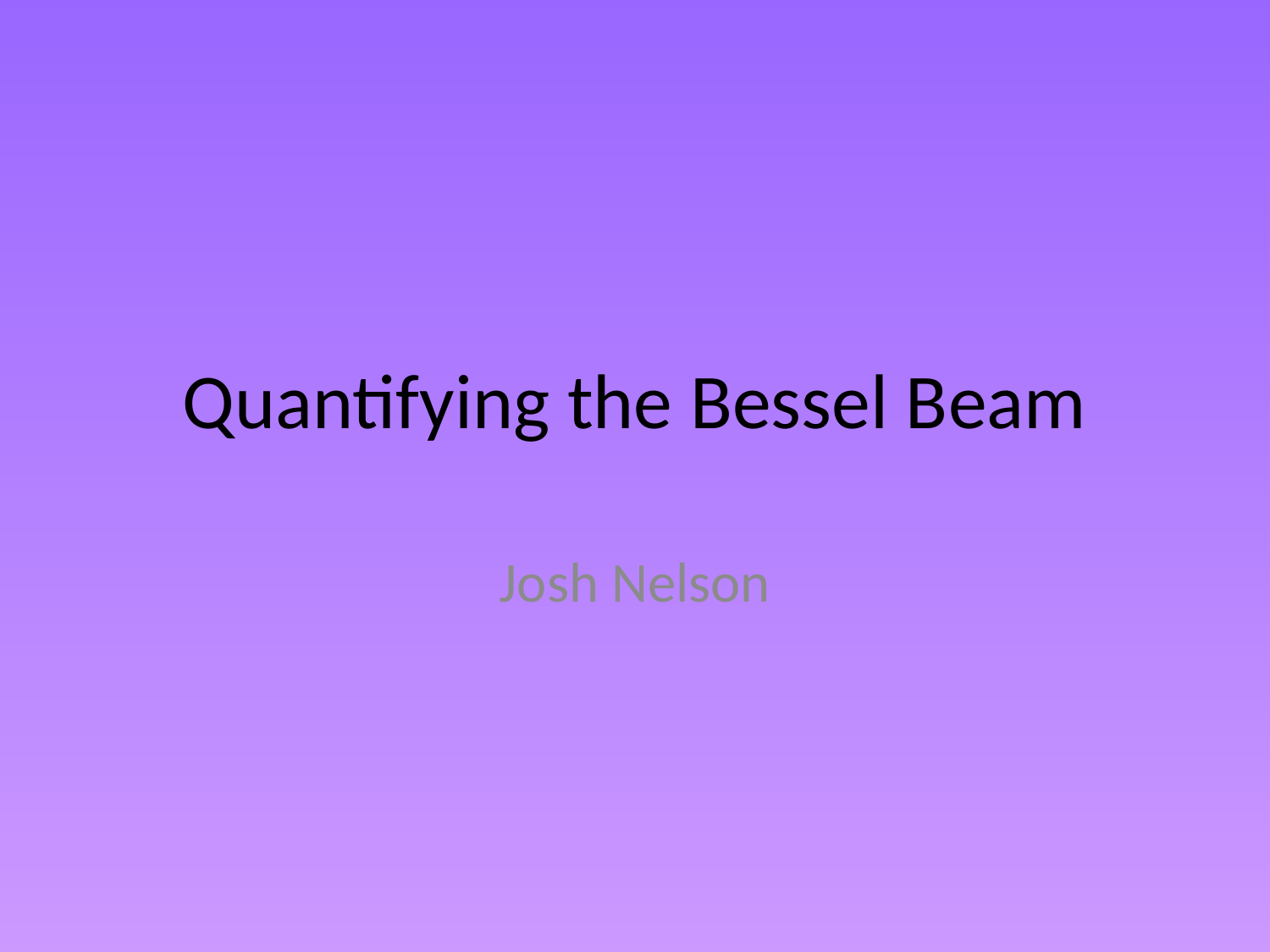

# Quantifying the Bessel Beam
Josh Nelson